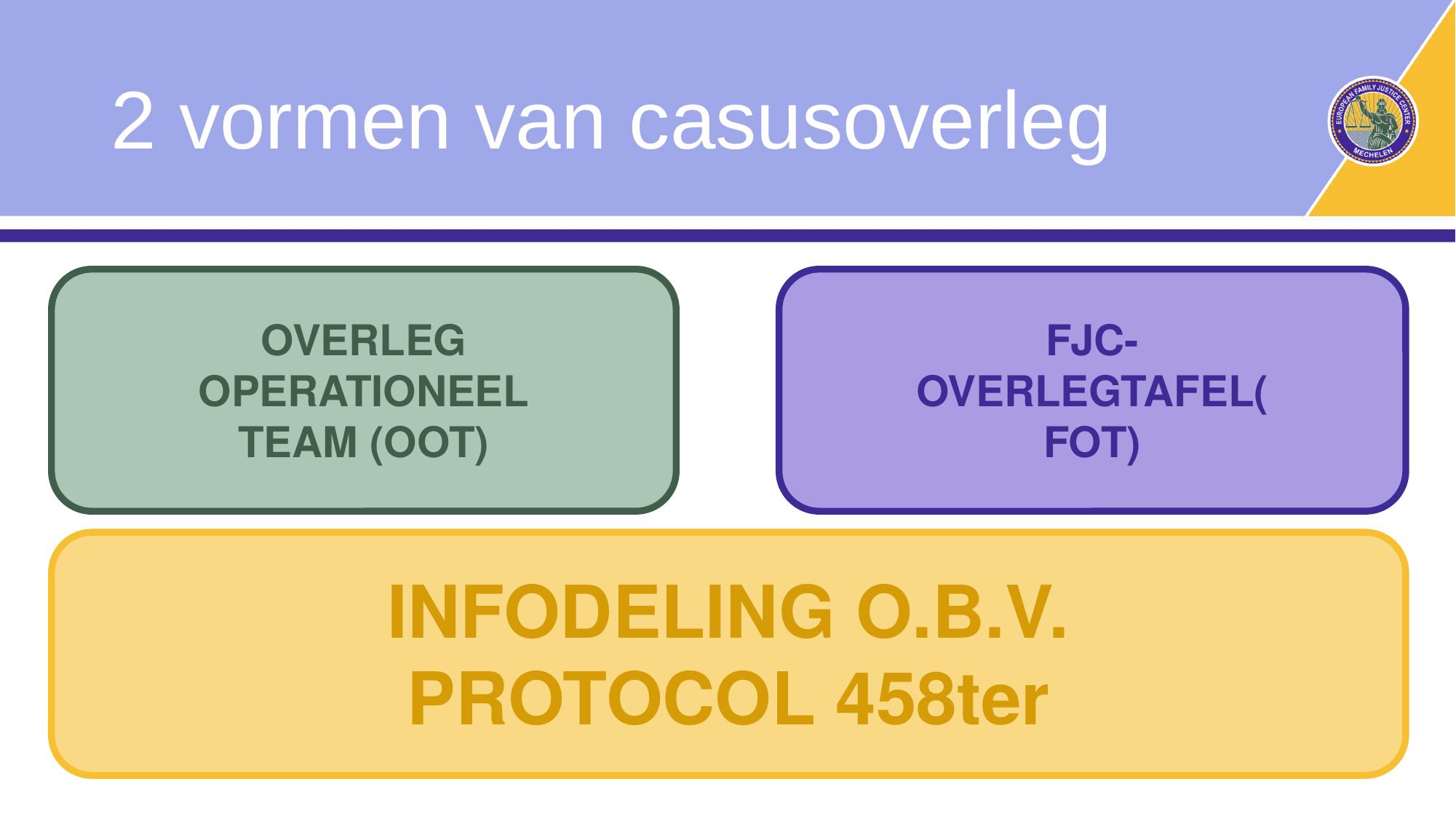

# 2 vormen van casusoverleg

OVERLEG OPERATIONEEL TEAM (OOT)
FJC-OVERLEGTAFEL(FOT)

INFODELING O.B.V.
PROTOCOL 458ter
PER POLITIEZONE
VASTE PARTNERS
TWEEWEKELIJKS OF MAANDELIJKS
AANMELDINGEN
VASTE PARTNERS
WEKELIJKS